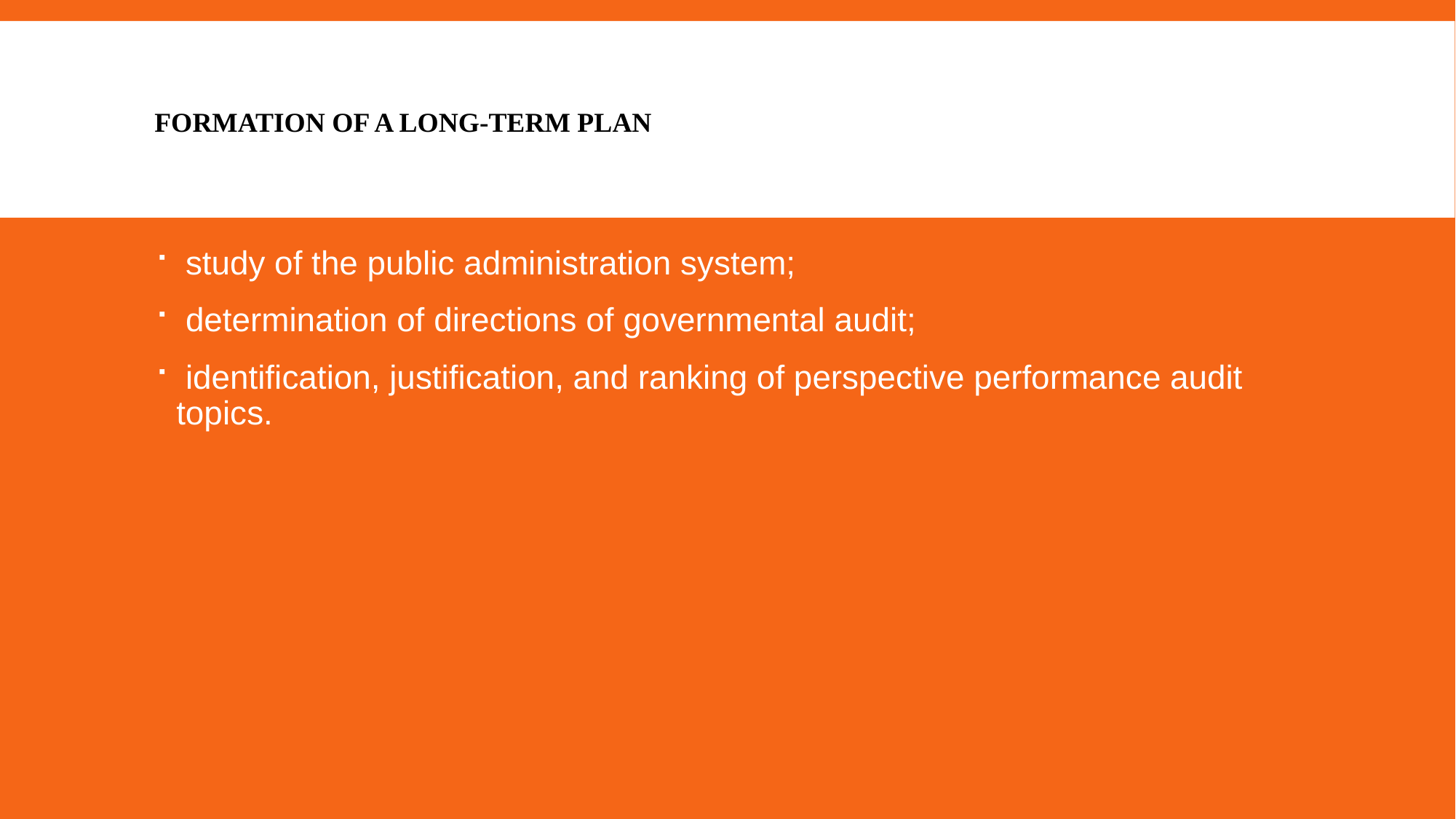

# Formation of a long-term plan
 study of the public administration system;
 determination of directions of governmental audit;
 identification, justification, and ranking of perspective performance audit topics.